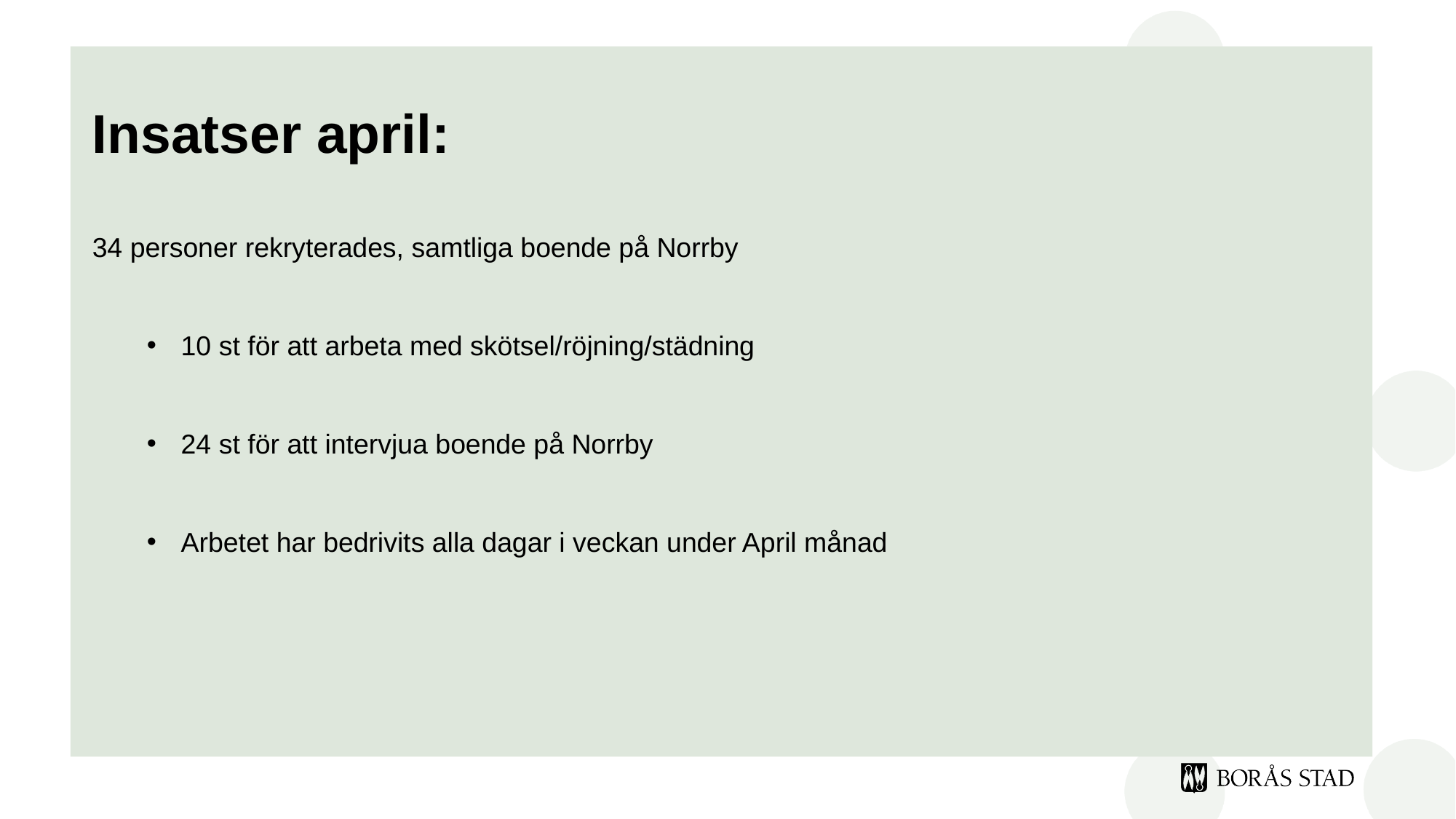

Insatser april:

34 personer rekryterades, samtliga boende på Norrby

10 st för att arbeta med skötsel/röjning/städning

24 st för att intervjua boende på Norrby

Arbetet har bedrivits alla dagar i veckan under April månad